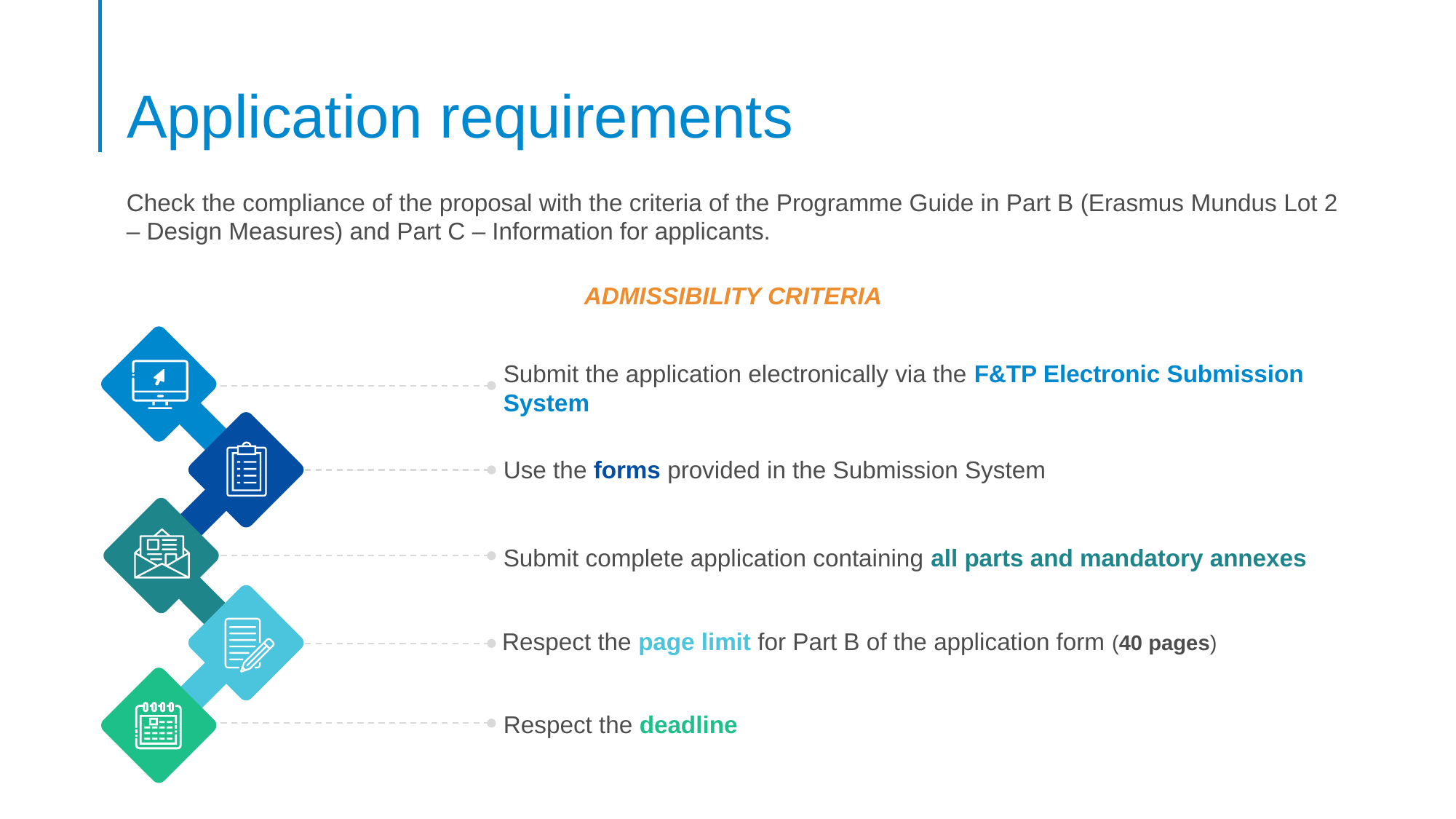

# Application requirements
Check the compliance of the proposal with the criteria of the Programme Guide in Part B (Erasmus Mundus Lot 2 – Design Measures) and Part C – Information for applicants.
ADMISSIBILITY CRITERIA

Submit the application electronically via the F&TP Electronic Submission System

Use the forms provided in the Submission System

Submit complete application containing all parts and mandatory annexes

Respect the page limit for Part B of the application form (40 pages)
4

Respect the deadline